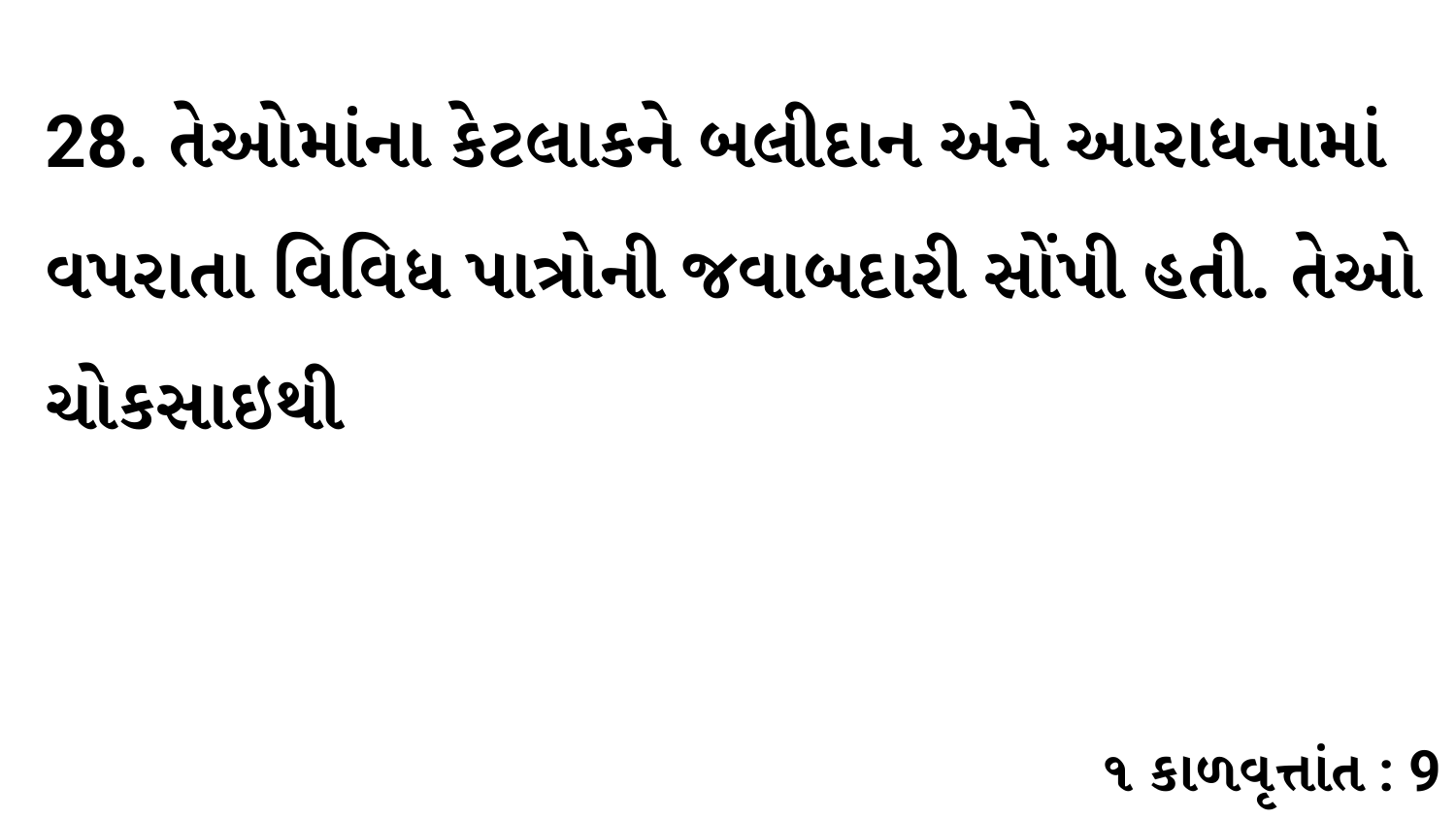

28. તેઓમાંના કેટલાકને બલીદાન અને આરાધનામાં વપરાતા વિવિધ પાત્રોની જવાબદારી સોંપી હતી. તેઓ ચોકસાઇથી
૧ કાળવૃત્તાંત : 9